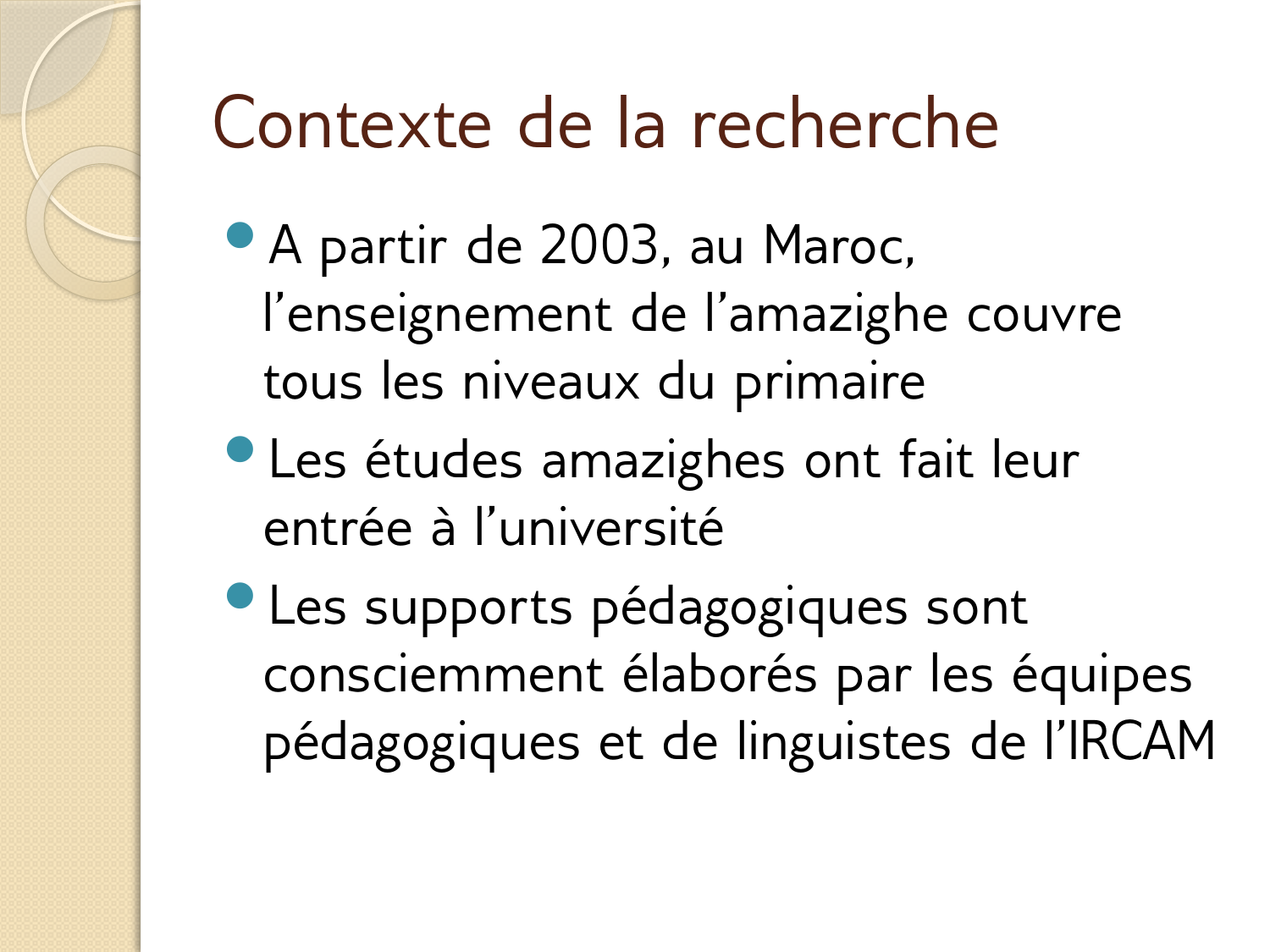

# Contexte de la recherche
A partir de 2003, au Maroc, l’enseignement de l’amazighe couvre tous les niveaux du primaire
Les études amazighes ont fait leur entrée à l’université
Les supports pédagogiques sont consciemment élaborés par les équipes pédagogiques et de linguistes de l’IRCAM